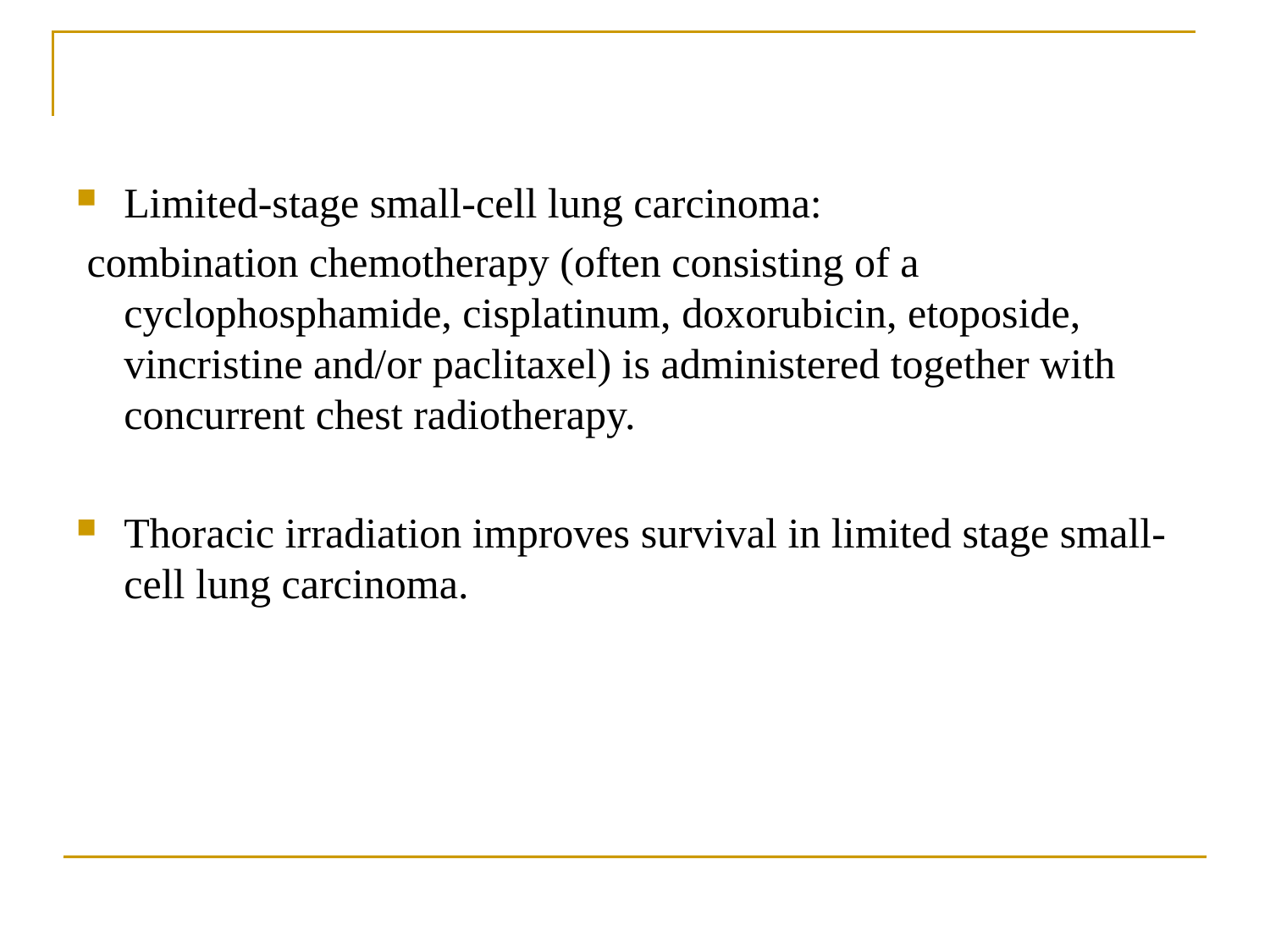

Limited-stage small-cell lung carcinoma:
 combination chemotherapy (often consisting of a cyclophosphamide, cisplatinum, doxorubicin, etoposide, vincristine and/or paclitaxel) is administered together with concurrent chest radiotherapy.

Thoracic irradiation improves survival in limited stage small-cell lung carcinoma.